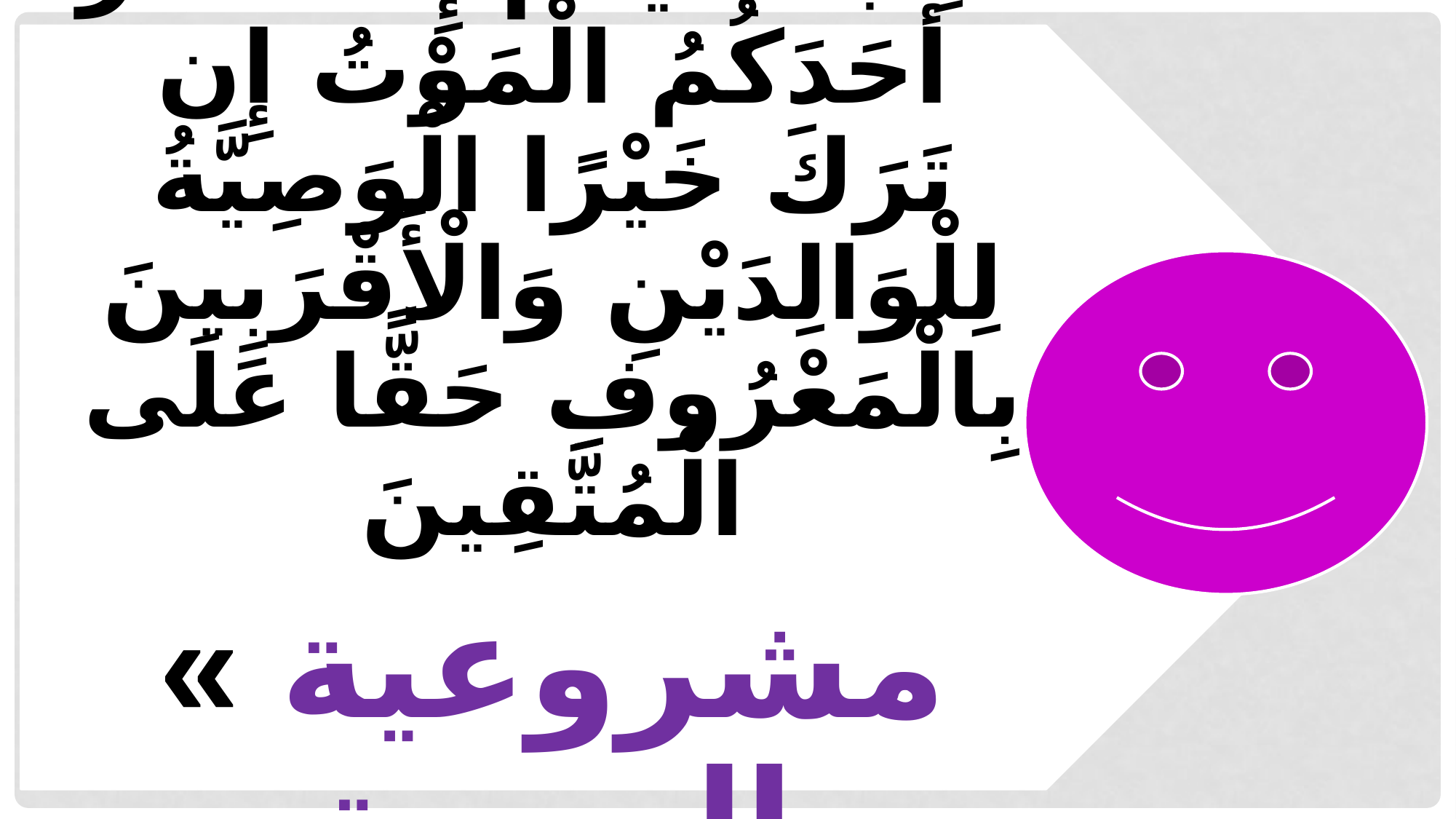

كُتِبَ عَلَيْكُمْ إِذَا حَضَرَ أَحَدَكُمُ الْمَوْتُ إِن تَرَكَ خَيْرًا الْوَصِيَّةُ لِلْوَالِدَيْنِ وَالْأَقْرَبِينَ بِالْمَعْرُوفِ حَقًّا عَلَى الْمُتَّقِينَ
« مشروعية الوصية